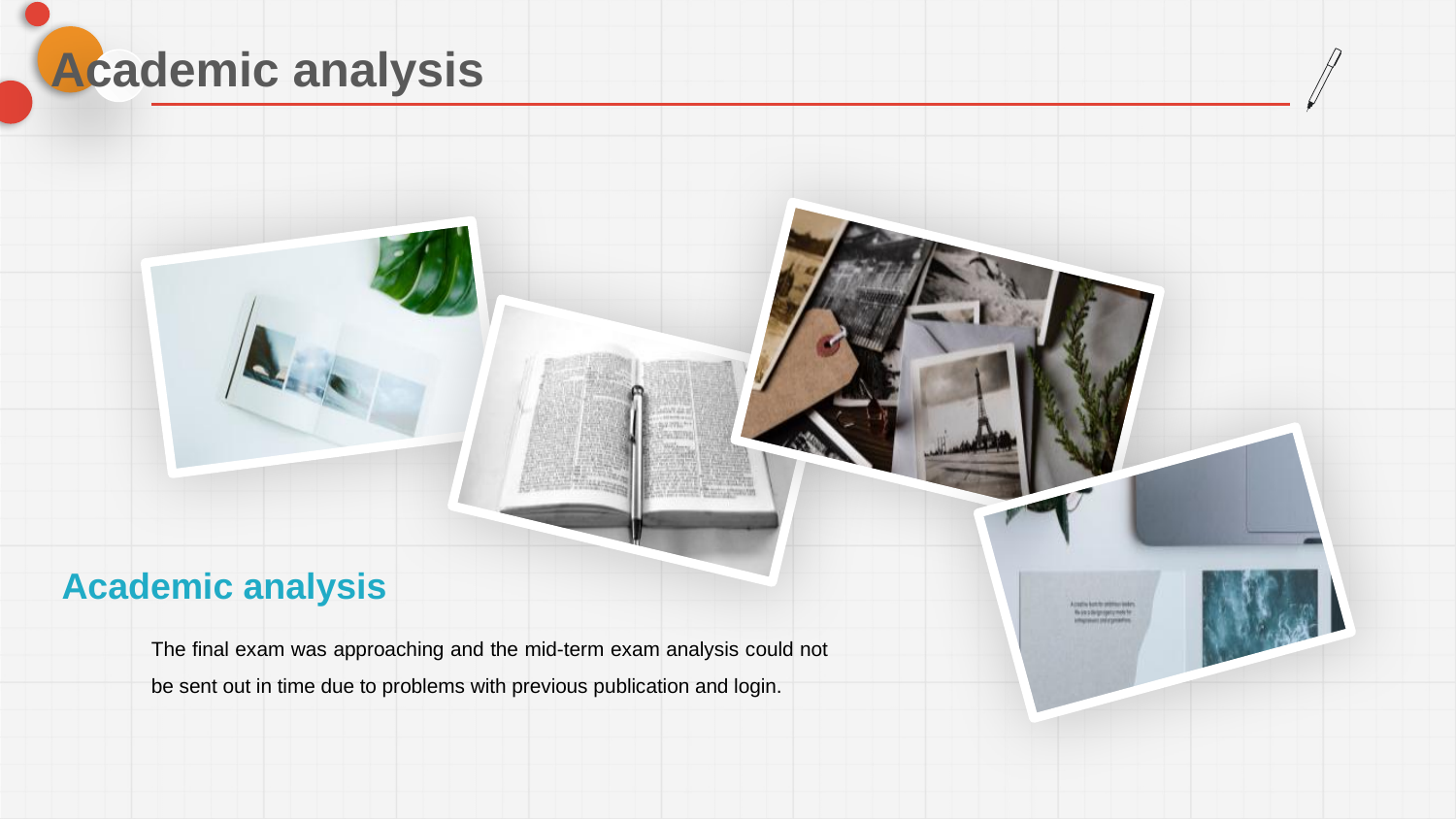

Academic analysis

Academic analysis
The final exam was approaching and the mid-term exam analysis could not be sent out in time due to problems with previous publication and login.